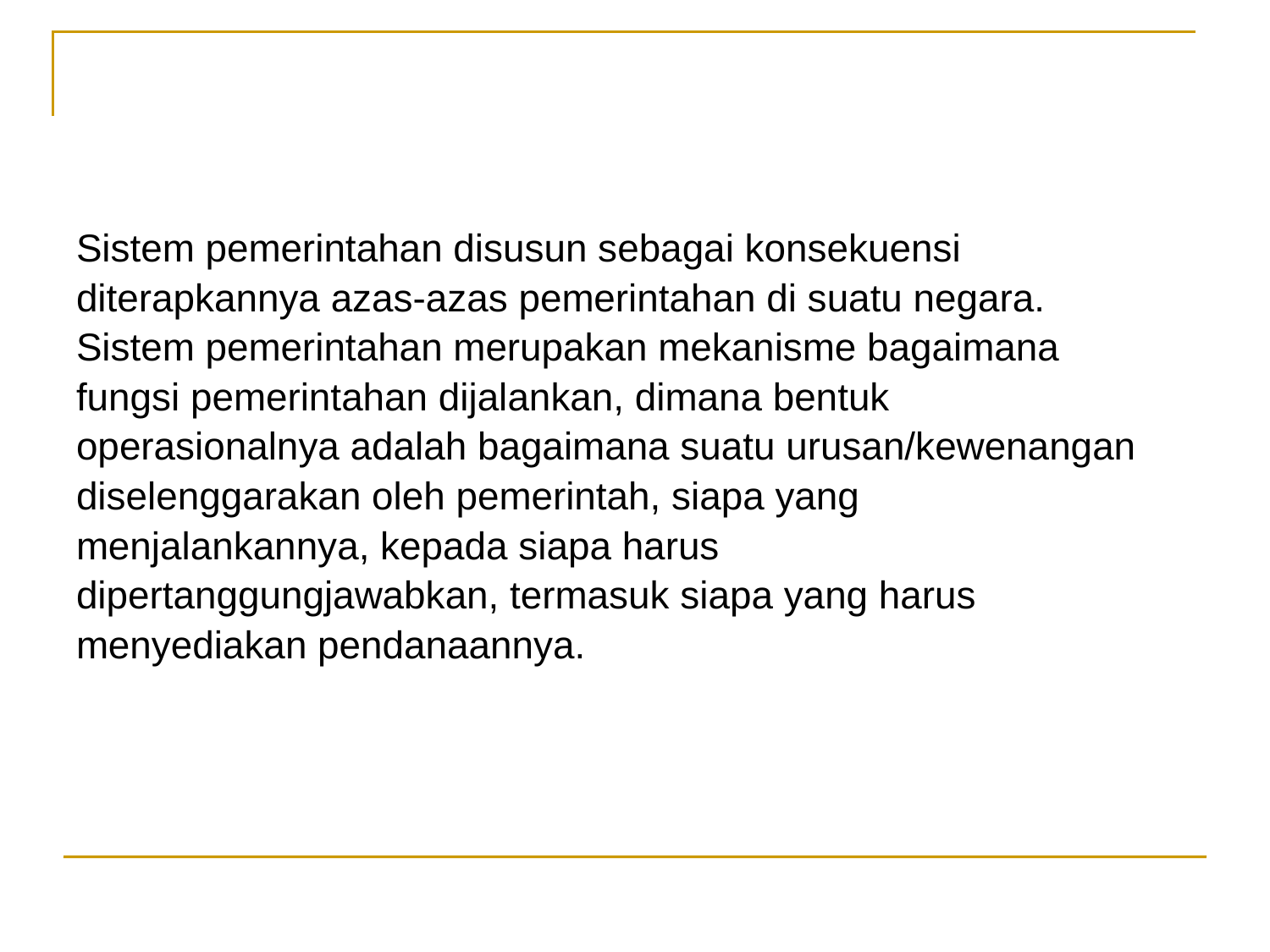

#
Sistem pemerintahan disusun sebagai konsekuensi
diterapkannya azas-azas pemerintahan di suatu negara.
Sistem pemerintahan merupakan mekanisme bagaimana
fungsi pemerintahan dijalankan, dimana bentuk
operasionalnya adalah bagaimana suatu urusan/kewenangan
diselenggarakan oleh pemerintah, siapa yang
menjalankannya, kepada siapa harus
dipertanggungjawabkan, termasuk siapa yang harus
menyediakan pendanaannya.